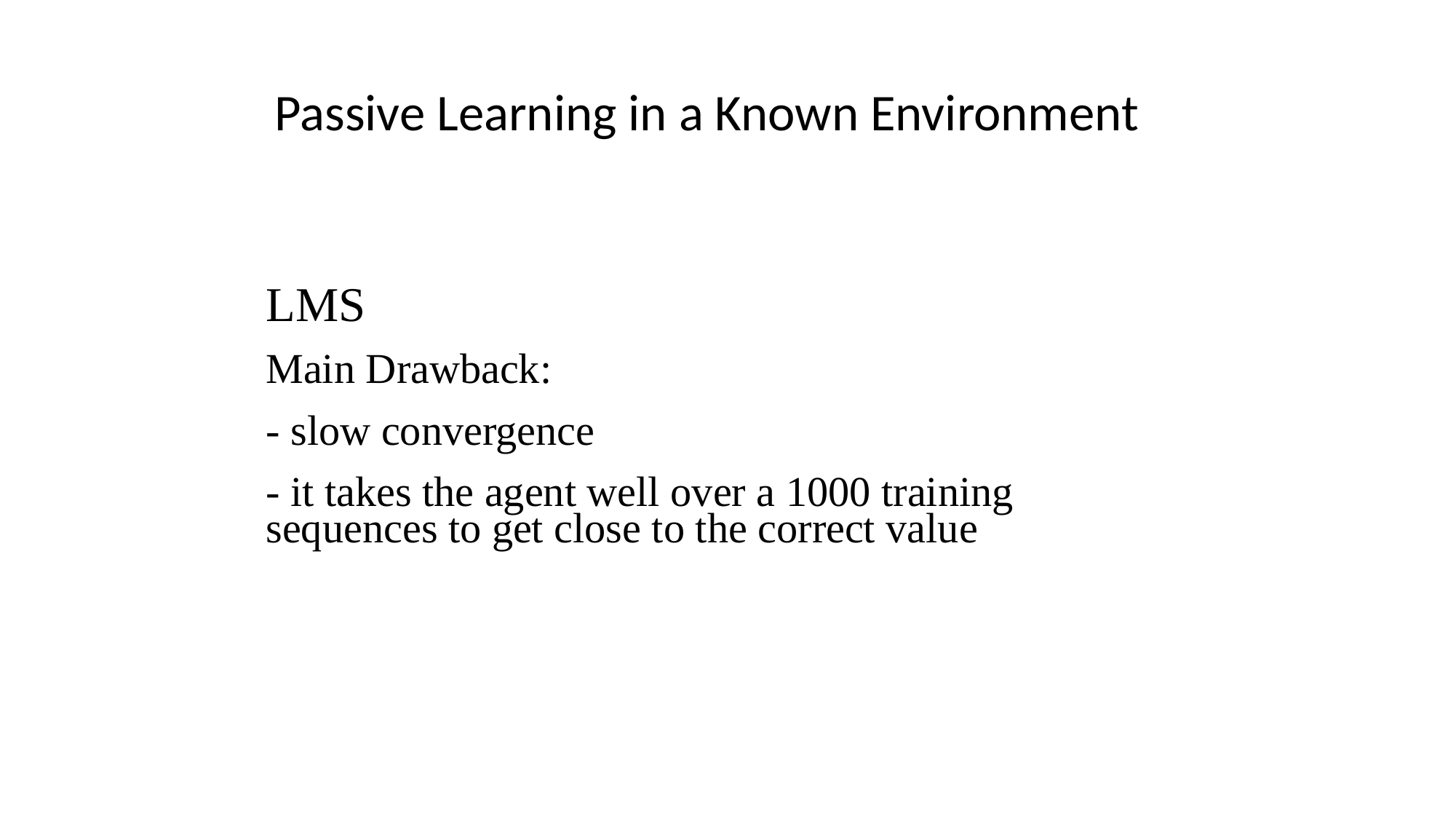

# Passive Learning in a Known Environment
LMS
Main Drawback:
- slow convergence
- it takes the agent well over a 1000 training sequences to get close to the correct value